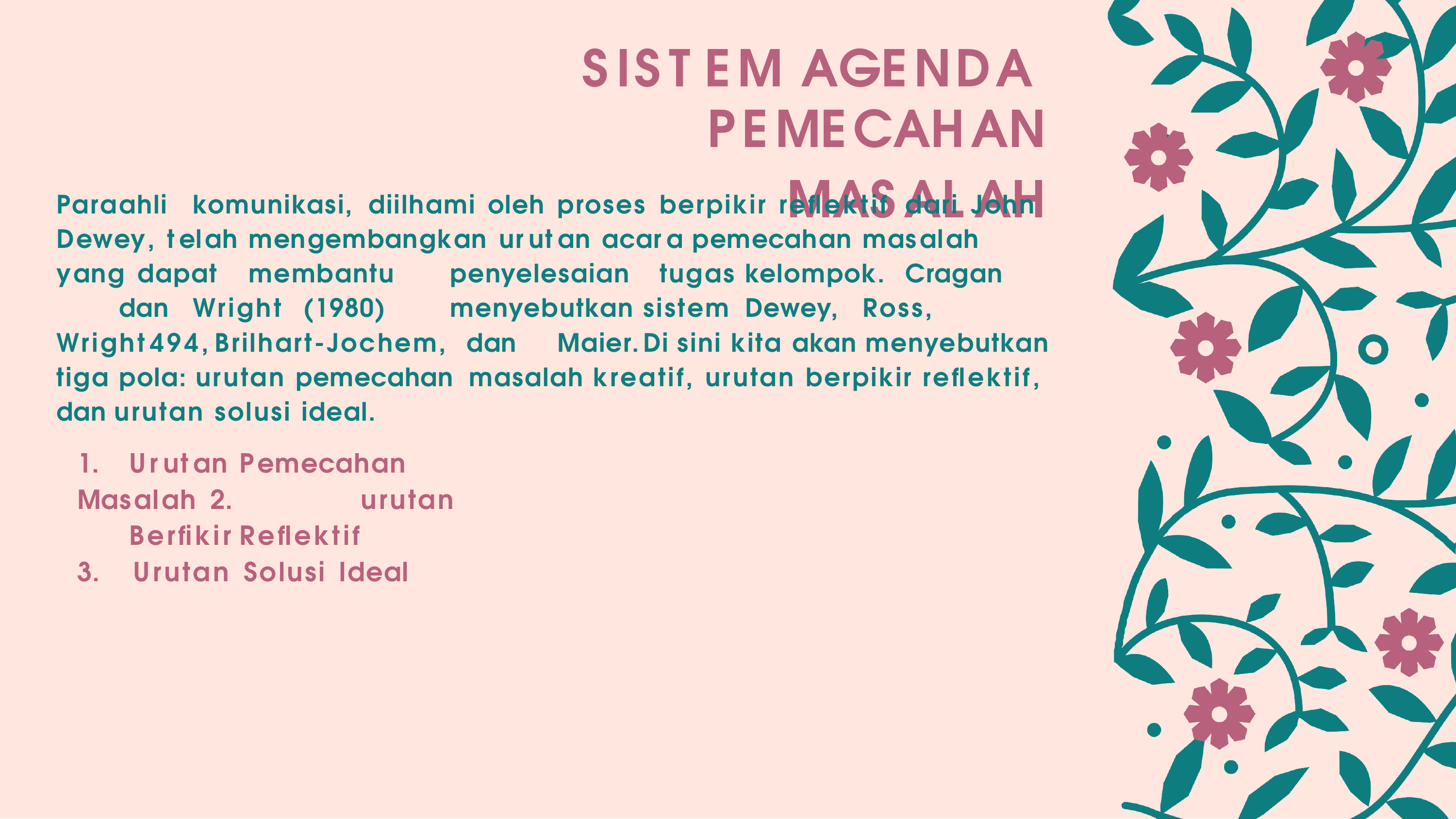

# SISTEM	AGENDA	PEMECAHAN
MASALAH
Para	ahli	komunikasi,	diilhami	oleh	proses	berpikir	reflektif	dari	John  Dewey,	telah	mengembangkan		urutan		acara	pemecahan		masalah	yang  dapat	membantu	penyelesaian		tugas	kelompok.	Cragan	dan	Wright  (1980)	menyebutkan	sistem	Dewey,		Ross,	Wright	494,	Brilhart-Jochem,  dan	Maier.	Di sini kita akan menyebutkan tiga pola: urutan pemecahan  masalah kreatif, urutan berpikir reflektif, dan urutan solusi ideal.
1.	Urutan	Pemecahan	Masalah  2.		urutan	Berfikir	Reflektif
3.	Urutan	Solusi	Ideal